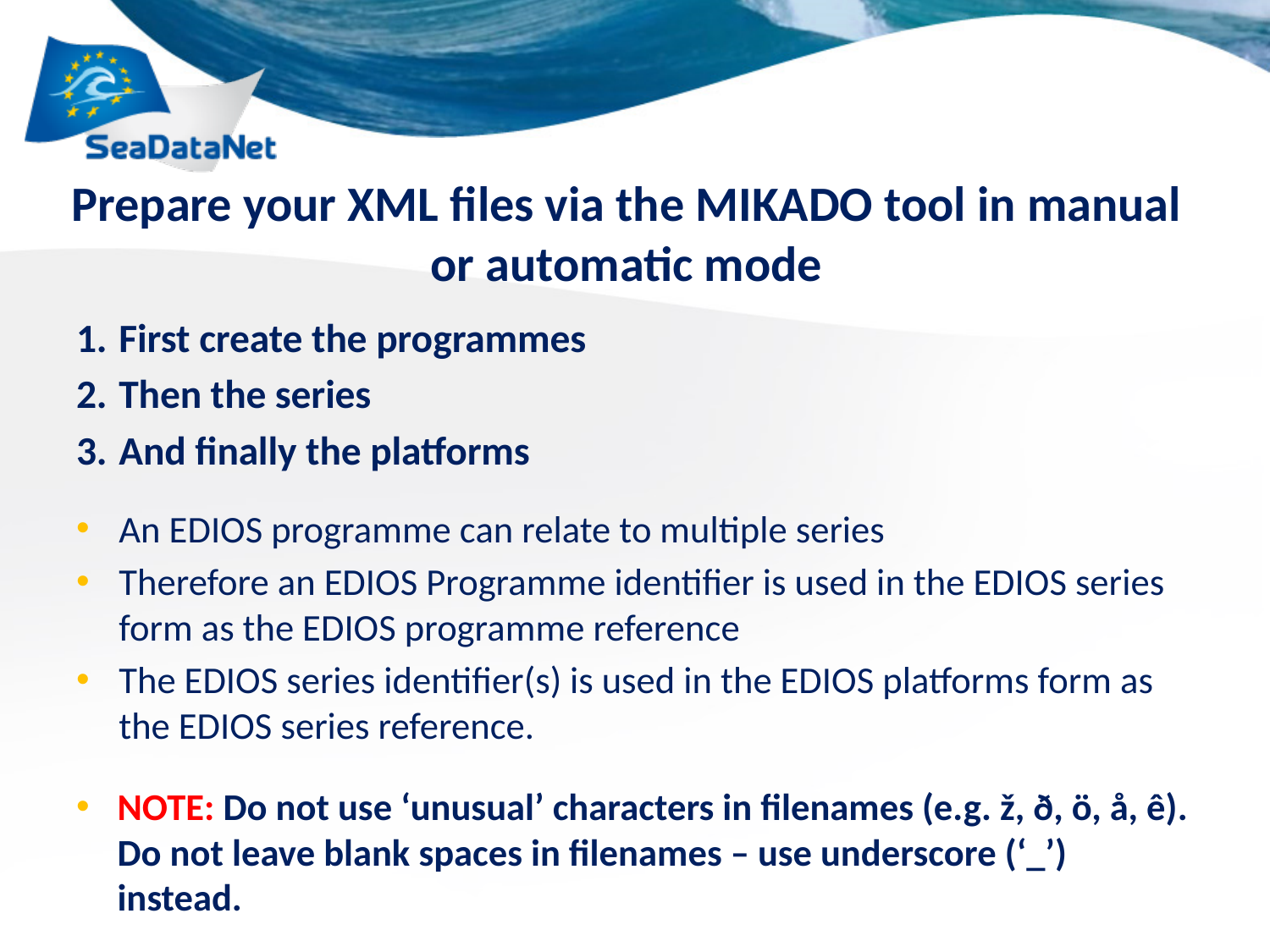

# Prepare your XML files via the MIKADO tool in manual or automatic mode
First create the programmes
Then the series
And finally the platforms

An EDIOS programme can relate to multiple series
Therefore an EDIOS Programme identifier is used in the EDIOS series form as the EDIOS programme reference
The EDIOS series identifier(s) is used in the EDIOS platforms form as the EDIOS series reference.

NOTE: Do not use ‘unusual’ characters in filenames (e.g. ž, ð, ö, å, ê). Do not leave blank spaces in filenames – use underscore (‘_’) instead.